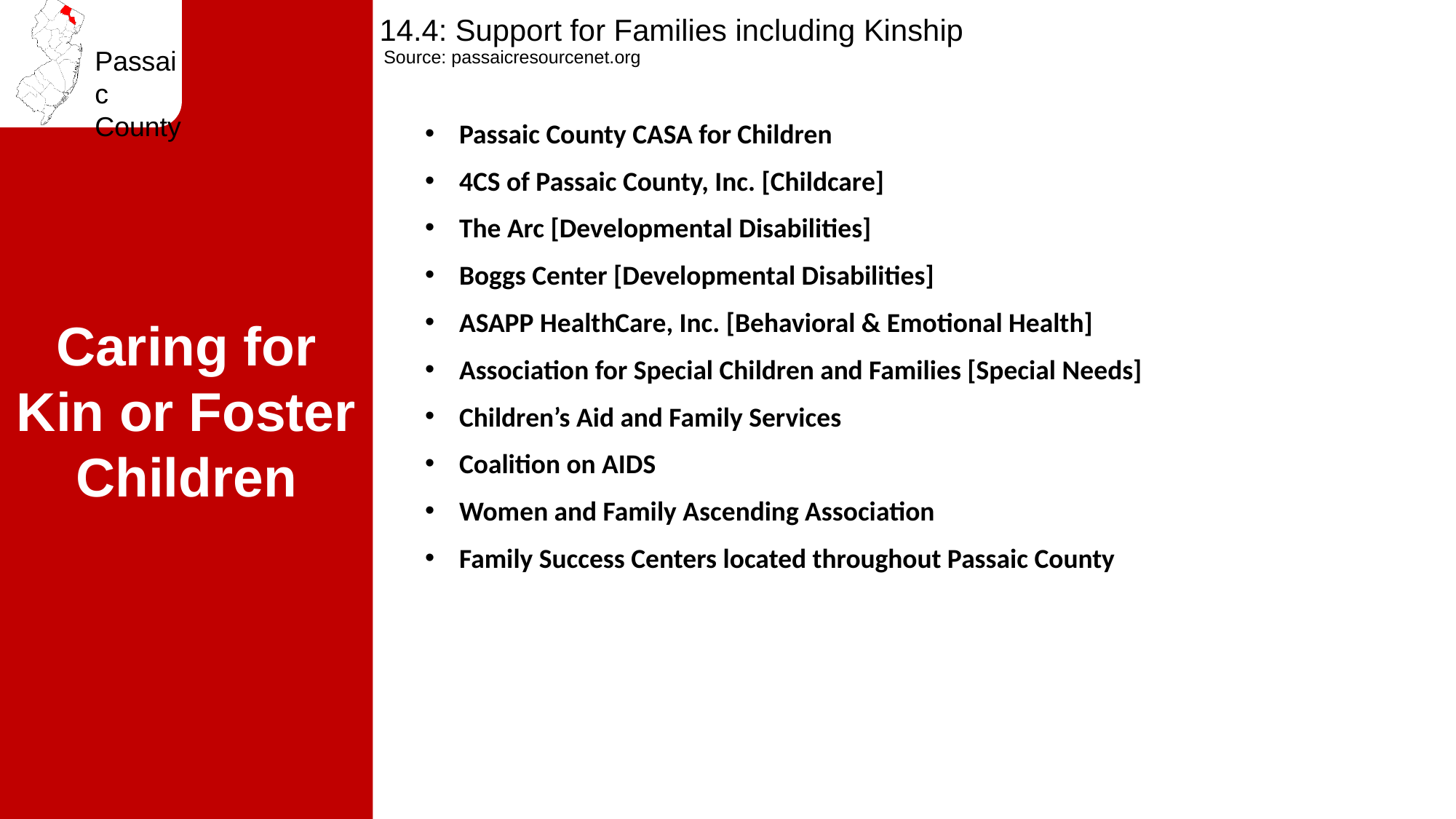

14.4: Support for Families including Kinship
Source: passaicresourcenet.org
Passaic County CASA for Children
4CS of Passaic County, Inc. [Childcare]
The Arc [Developmental Disabilities]
Boggs Center [Developmental Disabilities]
ASAPP HealthCare, Inc. [Behavioral & Emotional Health]
Association for Special Children and Families [Special Needs]
Children’s Aid and Family Services
Coalition on AIDS
Women and Family Ascending Association
Family Success Centers located throughout Passaic County

Caring for Kin or Foster Children